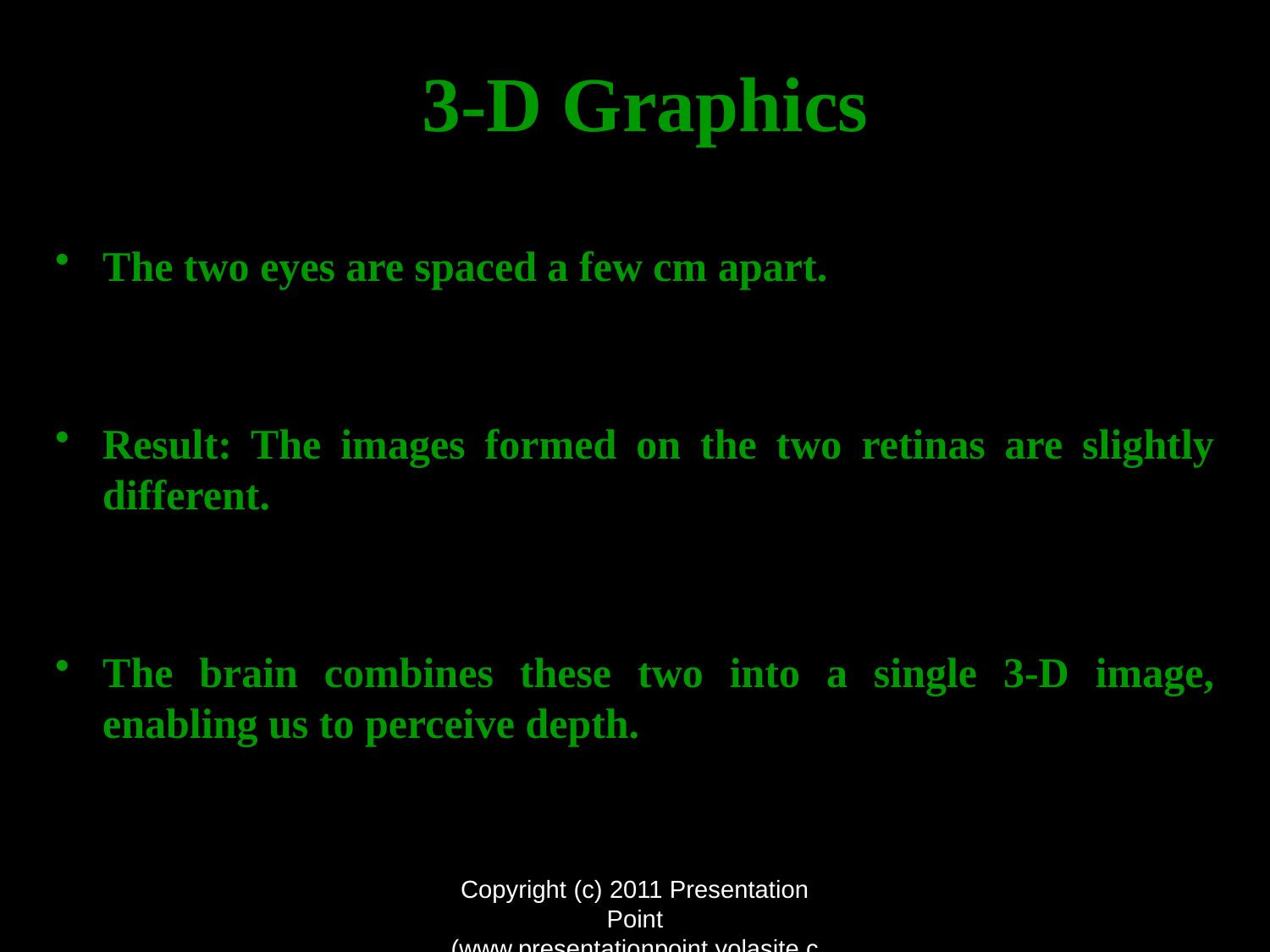

# 3-D Graphics
The two eyes are spaced a few cm apart.

Result: The images formed on the two retinas are slightly different.

The brain combines these two into a single 3-D image, enabling us to perceive depth.
Copyright (c) 2011 Presentation Point (www.presentationpoint.yolasite.com)